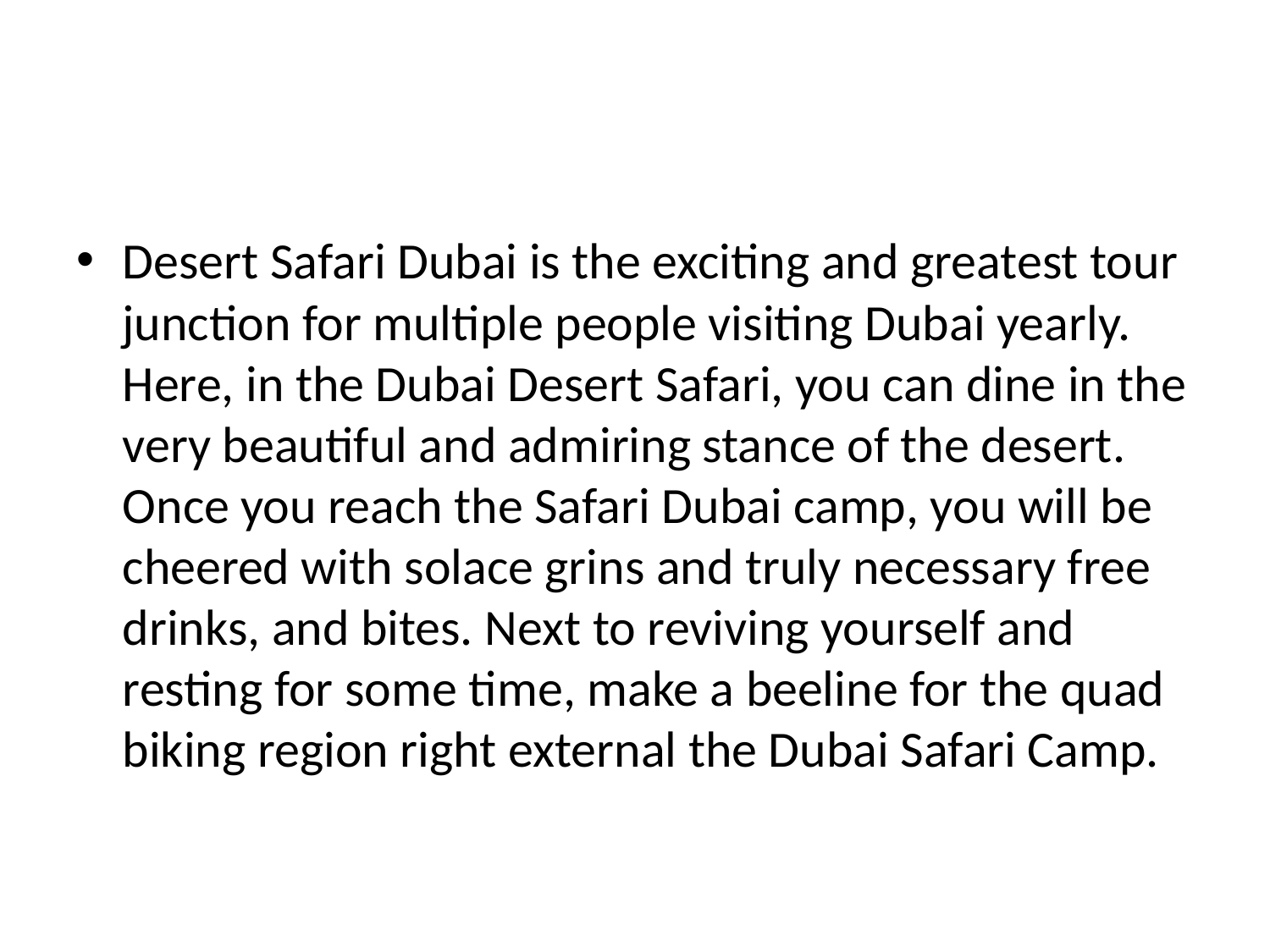

#
Desert Safari Dubai is the exciting and greatest tour junction for multiple people visiting Dubai yearly. Here, in the Dubai Desert Safari, you can dine in the very beautiful and admiring stance of the desert. Once you reach the Safari Dubai camp, you will be cheered with solace grins and truly necessary free drinks, and bites. Next to reviving yourself and resting for some time, make a beeline for the quad biking region right external the Dubai Safari Camp.